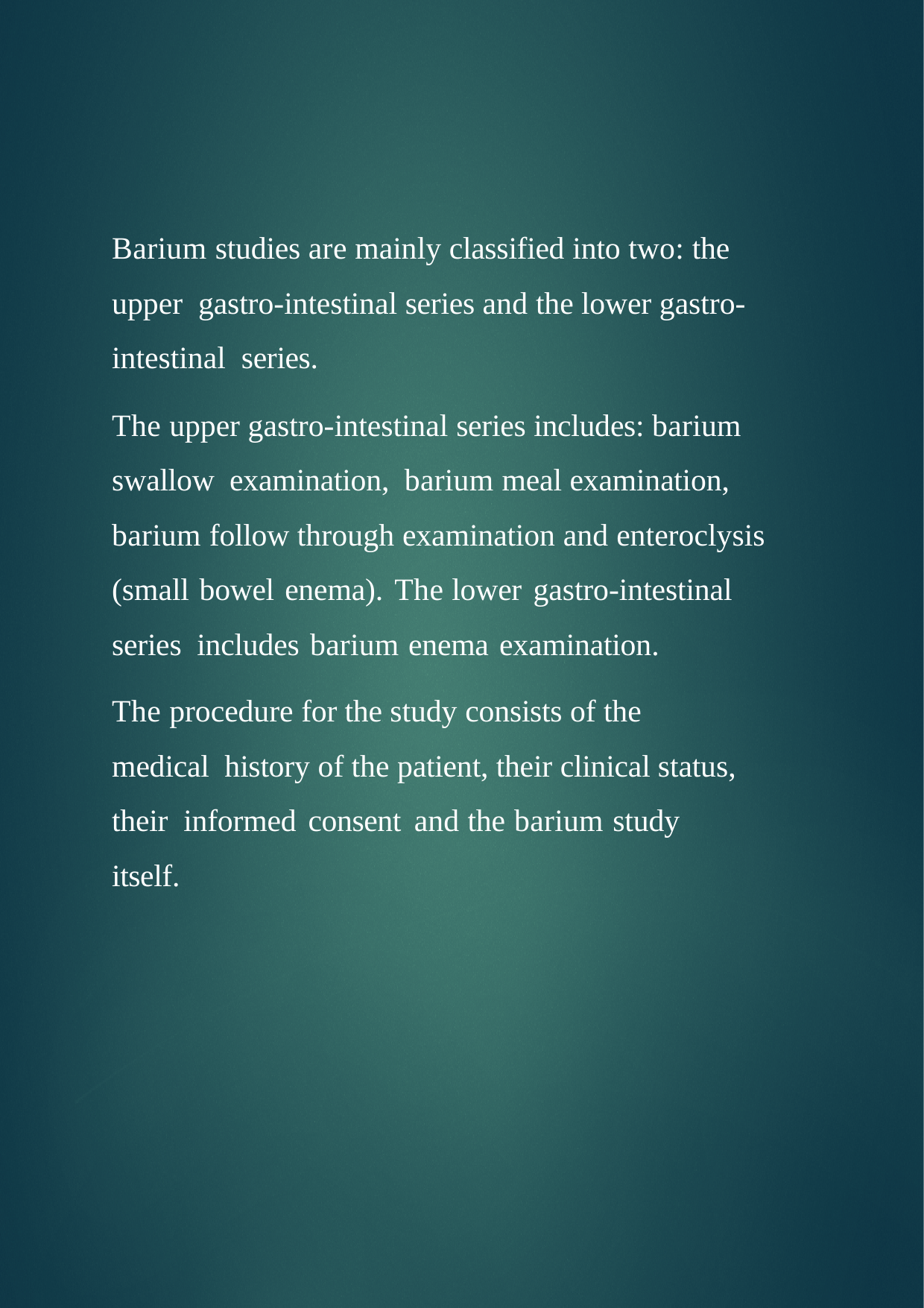

Barium studies are mainly classified into two: the upper  gastro-intestinal series and the lower gastro-intestinal  series.
The upper gastro-intestinal series includes: barium  swallow examination, barium meal examination,  barium follow through examination and enteroclysis  (small bowel enema). The lower gastro-intestinal series  includes barium enema examination.
The procedure for the study consists of the medical  history of the patient, their clinical status, their  informed consent and the barium study itself.